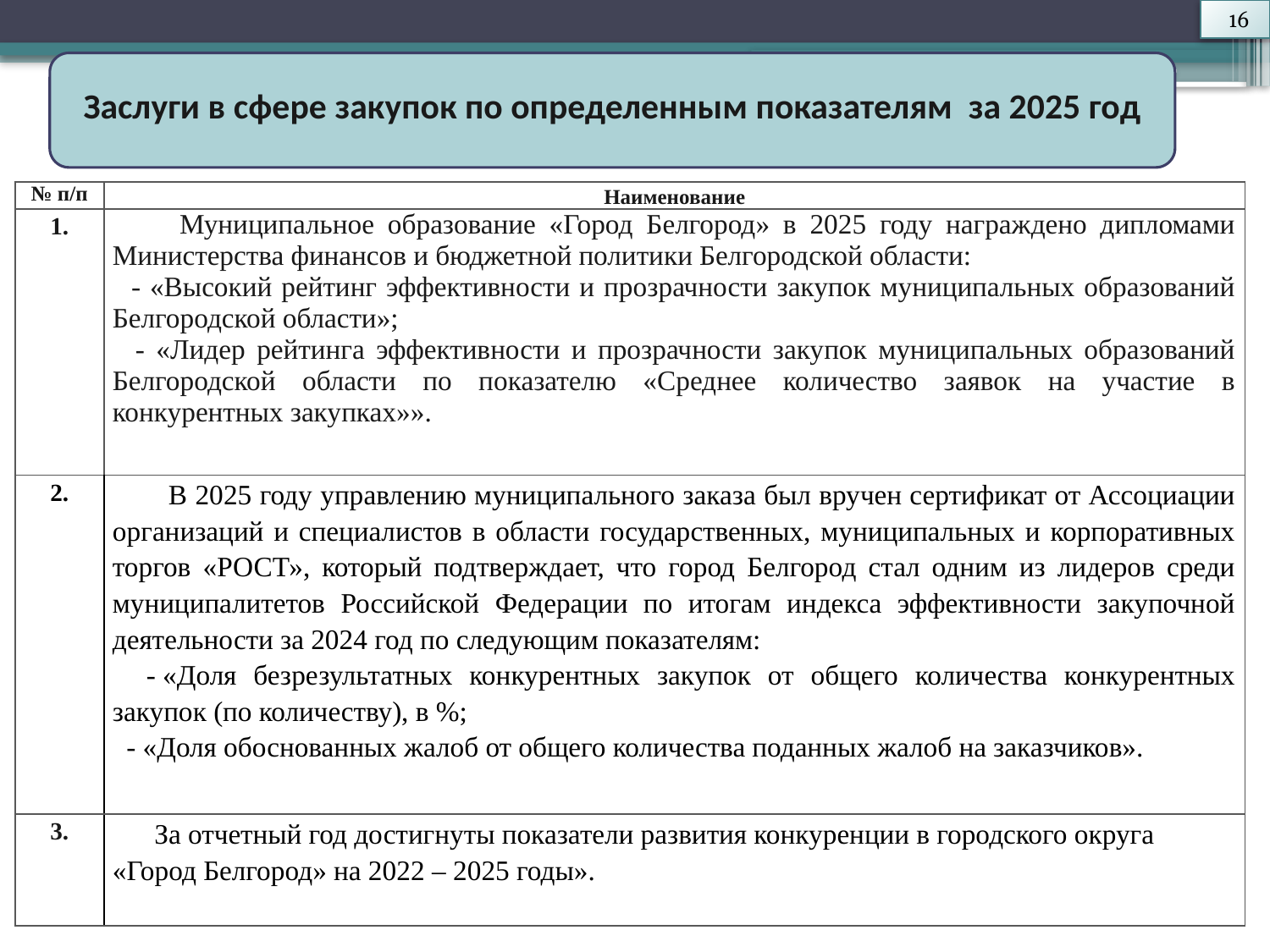

16
Заслуги в сфере закупок по определенным показателям  за 2025 год
| № п/п | Наименование |
| --- | --- |
| 1. | Муниципальное образование «Город Белгород» в 2025 году награждено дипломами Министерства финансов и бюджетной политики Белгородской области: - «Высокий рейтинг эффективности и прозрачности закупок муниципальных образований Белгородской области»; - «Лидер рейтинга эффективности и прозрачности закупок муниципальных образований Белгородской области по показателю «Среднее количество заявок на участие в конкурентных закупках»». |
| 2. | В 2025 году управлению муниципального заказа был вручен сертификат от Ассоциации организаций и специалистов в области государственных, муниципальных и корпоративных торгов «РОСТ», который подтверждает, что город Белгород стал одним из лидеров среди муниципалитетов Российской Федерации по итогам индекса эффективности закупочной деятельности за 2024 год по следующим показателям: - «Доля безрезультатных конкурентных закупок от общего количества конкурентных закупок (по количеству), в %; - «Доля обоснованных жалоб от общего количества поданных жалоб на заказчиков». |
| 3. | За отчетный год достигнуты показатели развития конкуренции в городского округа «Город Белгород» на 2022 – 2025 годы». |